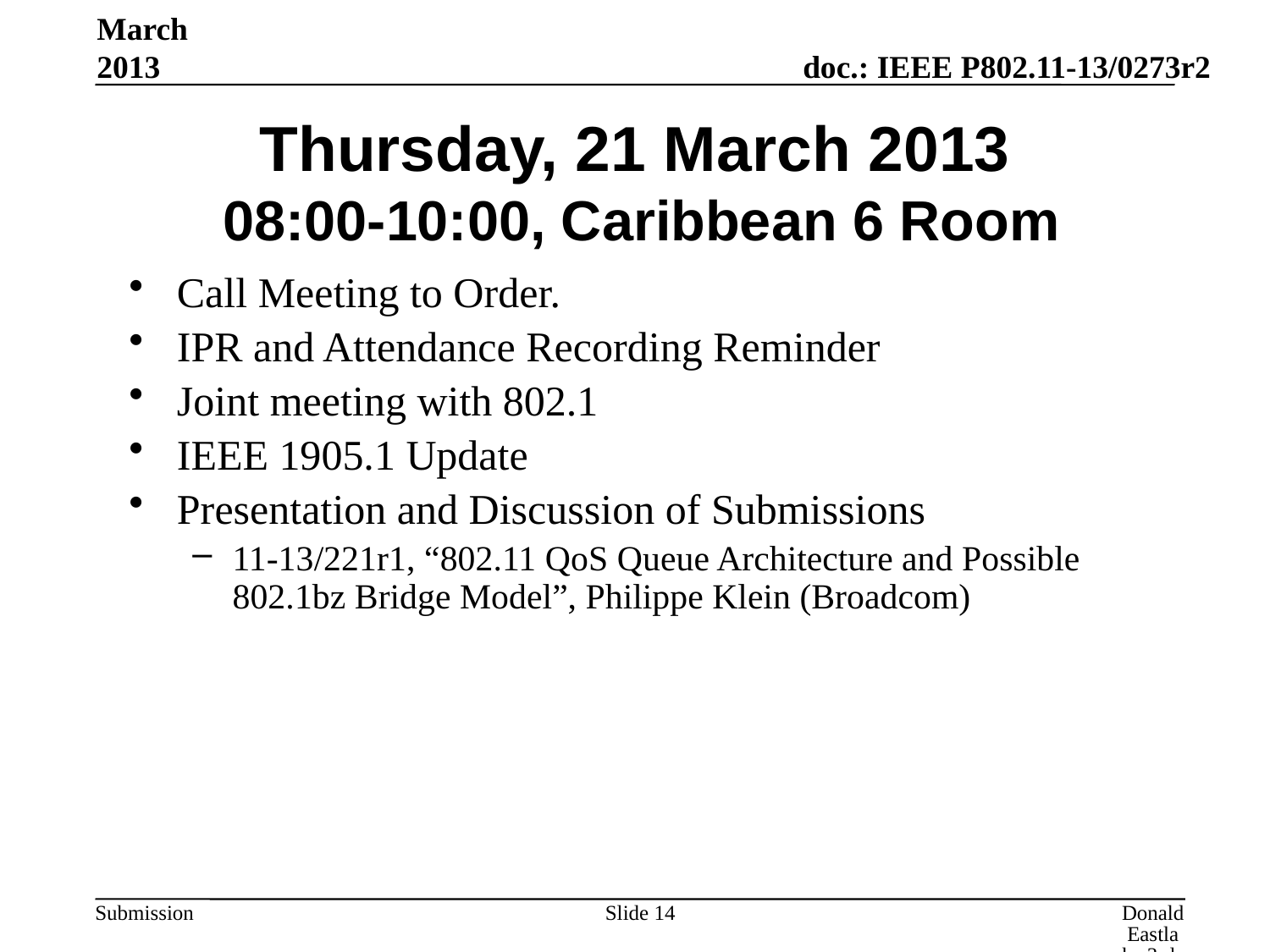

March 2013
# Thursday, 21 March 2013 08:00-10:00, Caribbean 6 Room
Call Meeting to Order.
IPR and Attendance Recording Reminder
Joint meeting with 802.1
IEEE 1905.1 Update
Presentation and Discussion of Submissions
11-13/221r1, “802.11 QoS Queue Architecture and Possible 802.1bz Bridge Model”, Philippe Klein (Broadcom)

Slide 14
Donald Eastlake 3rd, Huawei Technologies